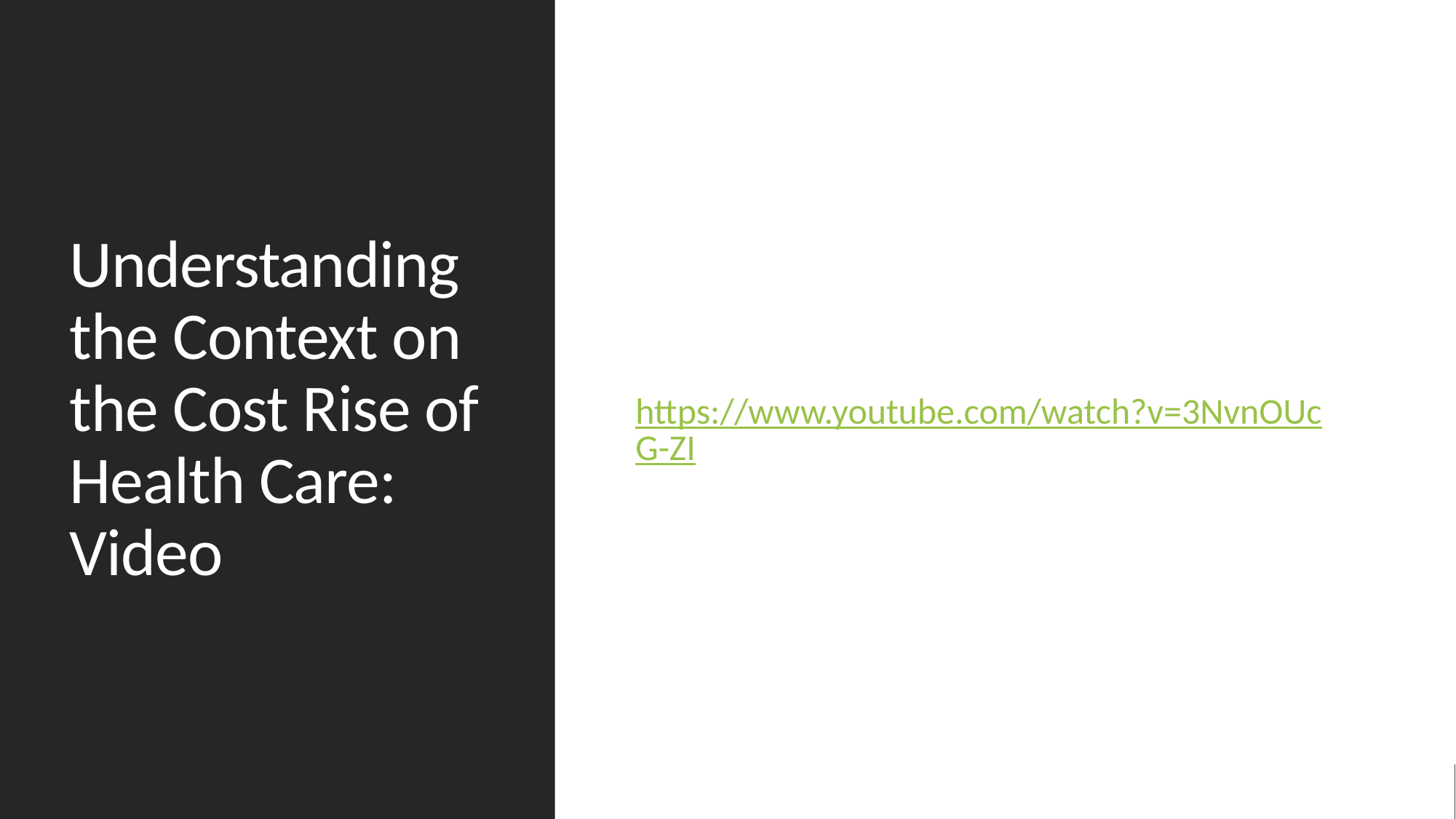

# Understanding the Context on the Cost Rise of Health Care: Video
https://www.youtube.com/watch?v=3NvnOUcG-ZI